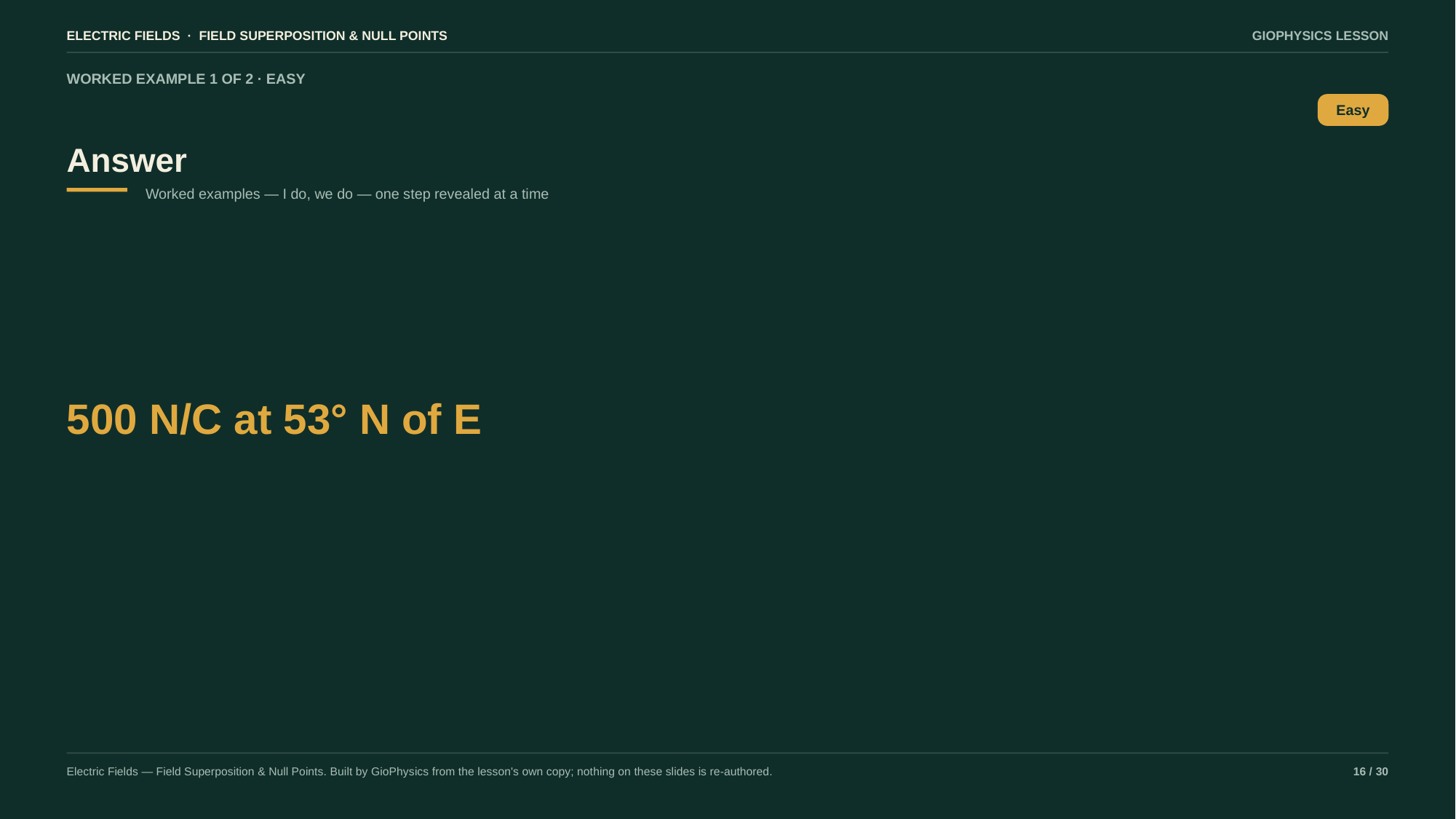

ELECTRIC FIELDS  ·  FIELD SUPERPOSITION & NULL POINTS
GIOPHYSICS LESSON

WORKED EXAMPLE 1 OF 2 · EASY
Answer

Easy
Worked examples — I do, we do — one step revealed at a time

500 N/C at 53° N of E

Electric Fields — Field Superposition & Null Points. Built by GioPhysics from the lesson's own copy; nothing on these slides is re-authored.
16 / 30